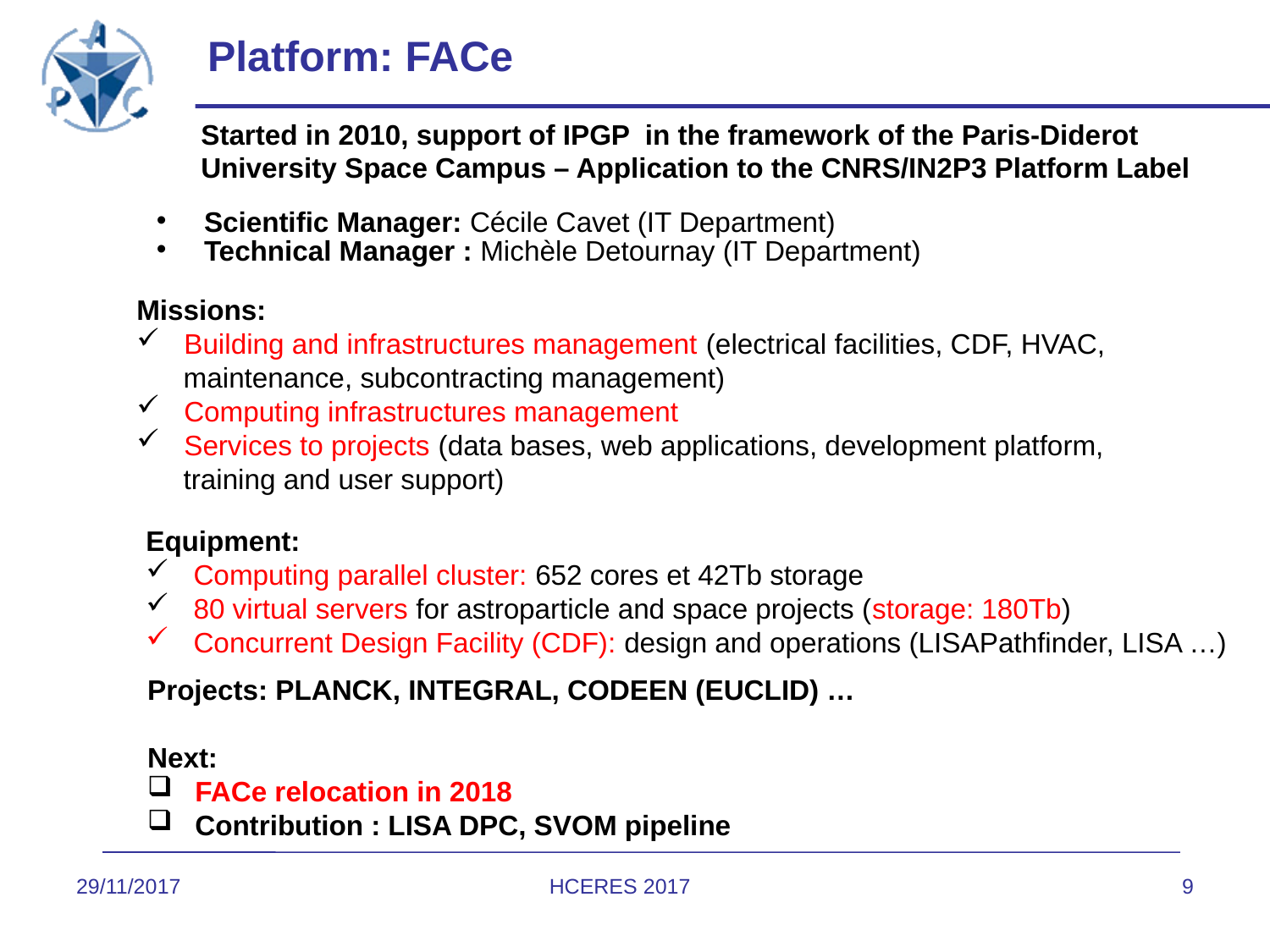

# Platform: FACe
Started in 2010, support of IPGP  in the framework of the Paris-Diderot
University Space Campus – Application to the CNRS/IN2P3 Platform Label
Scientific Manager: Cécile Cavet (IT Department)
Technical Manager : Michèle Detournay (IT Department)
Missions:
 Building and infrastructures management (electrical facilities, CDF, HVAC,
      maintenance, subcontracting management)
 Computing infrastructures management
 Services to projects (data bases, web applications, development platform,
      training and user support)
Equipment:
 Computing parallel cluster: 652 cores et 42Tb storage
 80 virtual servers for astroparticle and space projects (storage: 180Tb)
 Concurrent Design Facility (CDF): design and operations (LISAPathfinder, LISA …)
Projects: PLANCK, INTEGRAL, CODEEN (EUCLID) …

Next:
 FACe relocation in 2018
 Contribution : LISA DPC, SVOM pipeline
29/11/2017
HCERES 2017
9